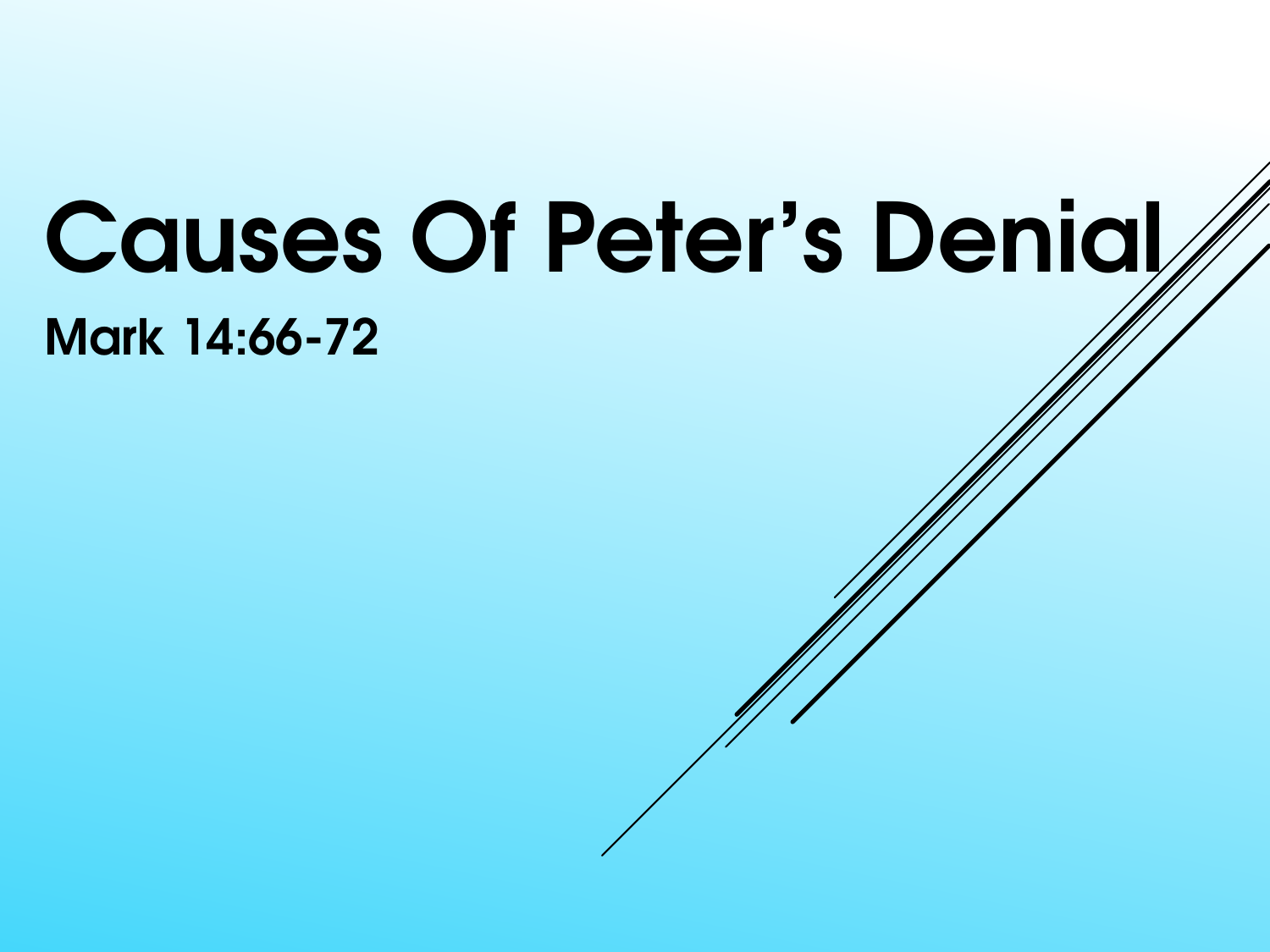

# Causes Of Peter’s Denial
Mark 14:66-72